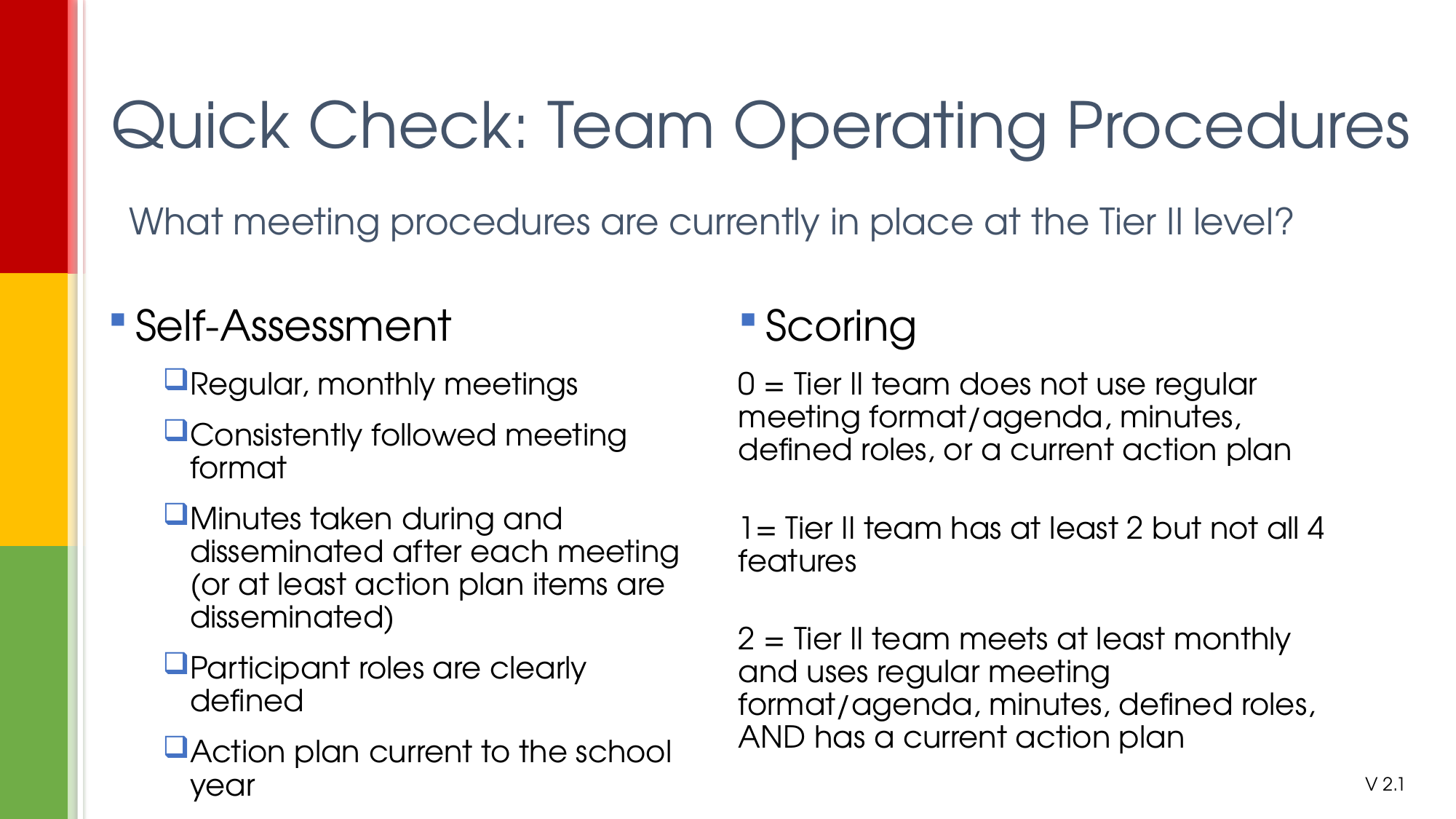

# Quick Check: Team Operating Procedures
What meeting procedures are currently in place at the Tier II level?
Self-Assessment
Regular, monthly meetings
Consistently followed meeting format
Minutes taken during and disseminated after each meeting (or at least action plan items are disseminated)
Participant roles are clearly defined
Action plan current to the school year
Scoring
0 = Tier II team does not use regular meeting format/agenda, minutes, defined roles, or a current action plan
1= Tier II team has at least 2 but not all 4 features
2 = Tier II team meets at least monthly and uses regular meeting format/agenda, minutes, defined roles, AND has a current action plan